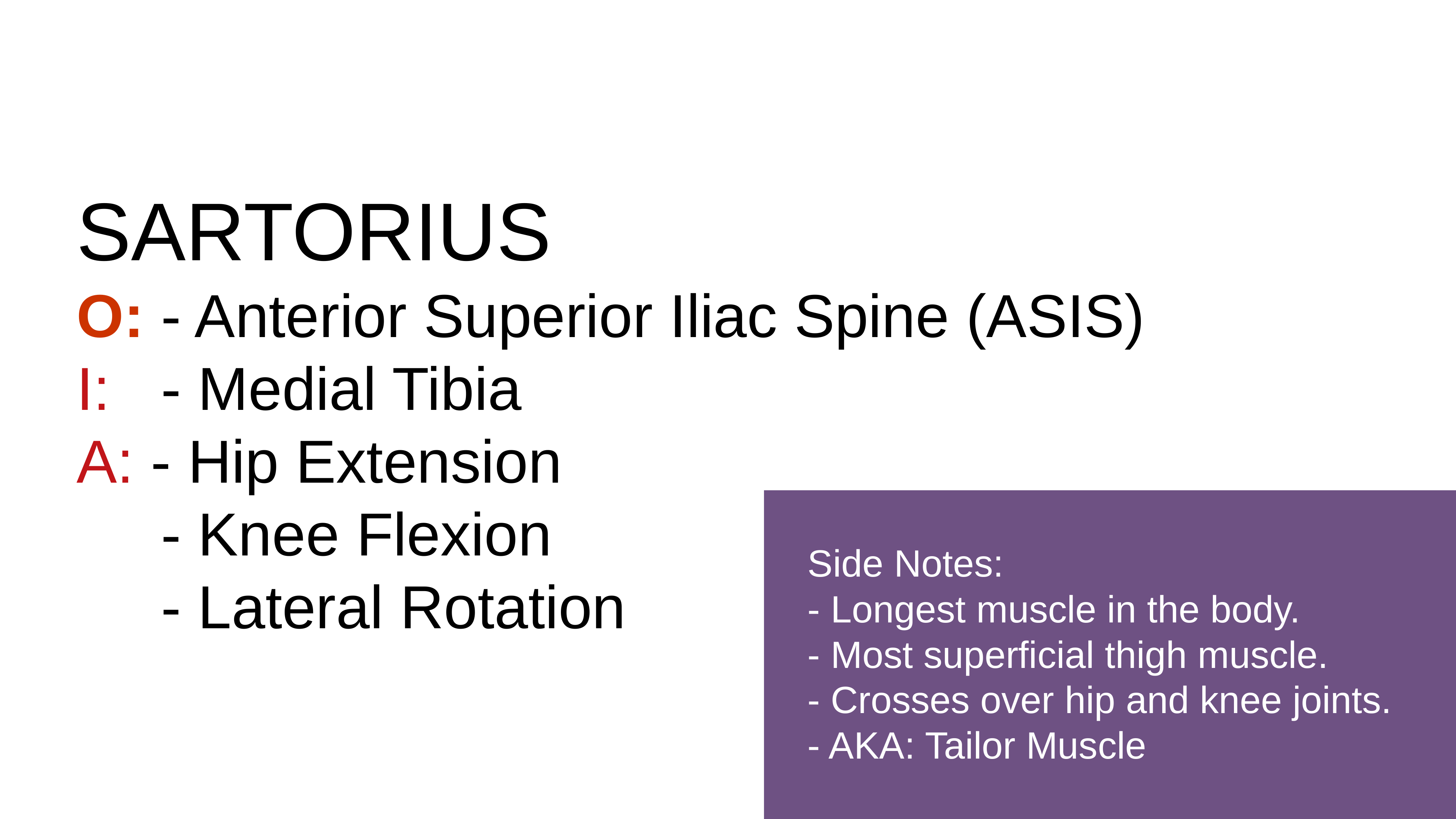

https://www.google.com/url?sa=i&url=https%3A%2F%2Fwww.rehabmypatient.com%2Fneck%2Fsplenius-capitis&psig=AOvVaw0nKhpe0cvDVS8vVO8gL2W3&ust=1675164469599000&source=images&cd=vfe&ved=0CA8QjRxqFwoTCOiu04yY7_wCFQAAAAAdAAAAABAV

SARTORIUS
O: - Anterior Superior Iliac Spine (ASIS)
I:   - Medial Tibia
A: - Hip Extension
     - Knee Flexion
     - Lateral Rotation

Side Notes:
- Longest muscle in the body.
- Most superficial thigh muscle.
- Crosses over hip and knee joints.
- AKA: Tailor Muscle